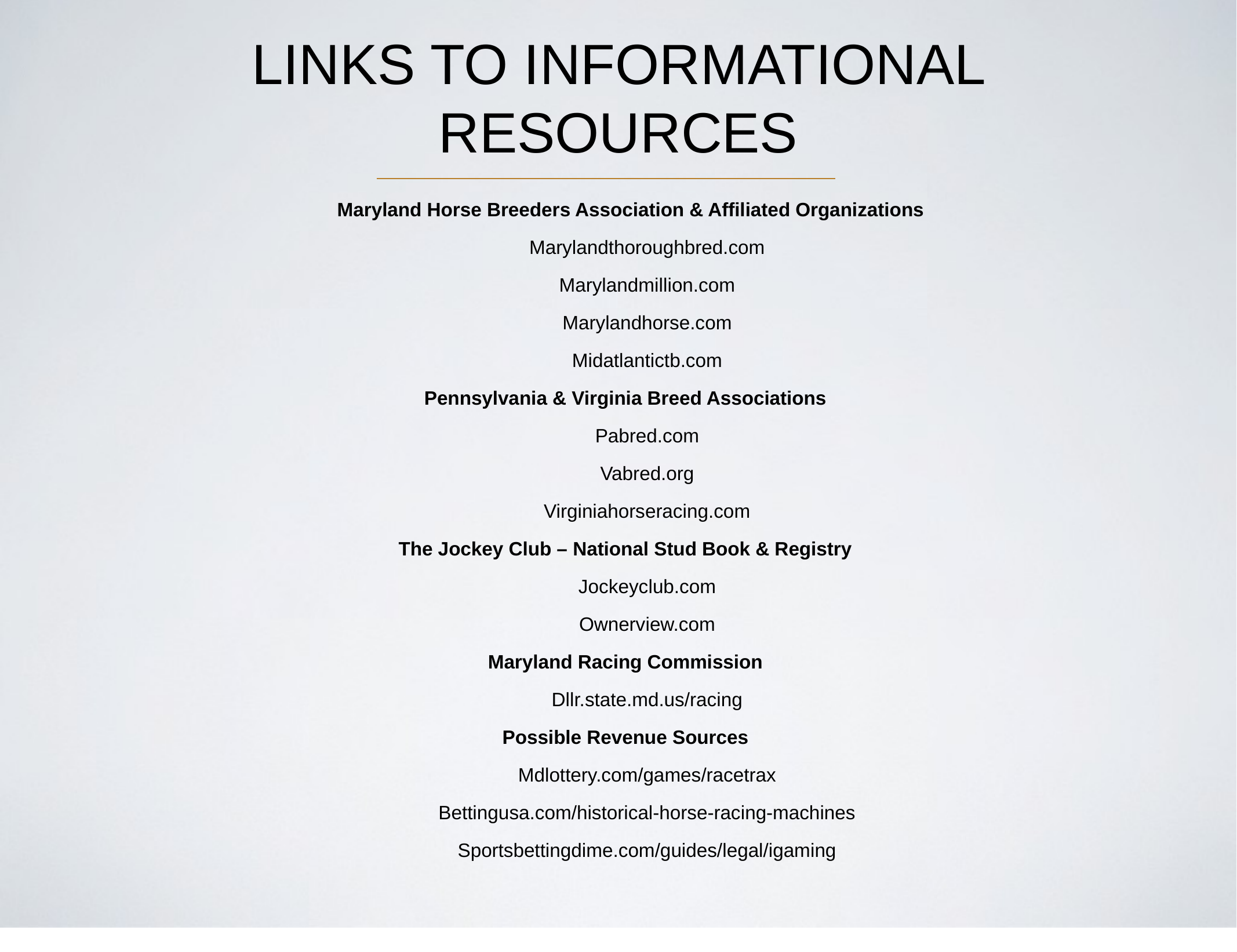

LINKS TO INFORMATIONAL RESOURCES

  Maryland Horse Breeders Association & Affiliated Organizations
Marylandthoroughbred.com
Marylandmillion.com
Marylandhorse.com
Midatlantictb.com
Pennsylvania & Virginia Breed Associations
Pabred.com
Vabred.org
Virginiahorseracing.com
The Jockey Club – National Stud Book & Registry
Jockeyclub.com
Ownerview.com
Maryland Racing Commission
Dllr.state.md.us/racing
Possible Revenue Sources
Mdlottery.com/games/racetrax
Bettingusa.com/historical-horse-racing-machines
Sportsbettingdime.com/guides/legal/igaming